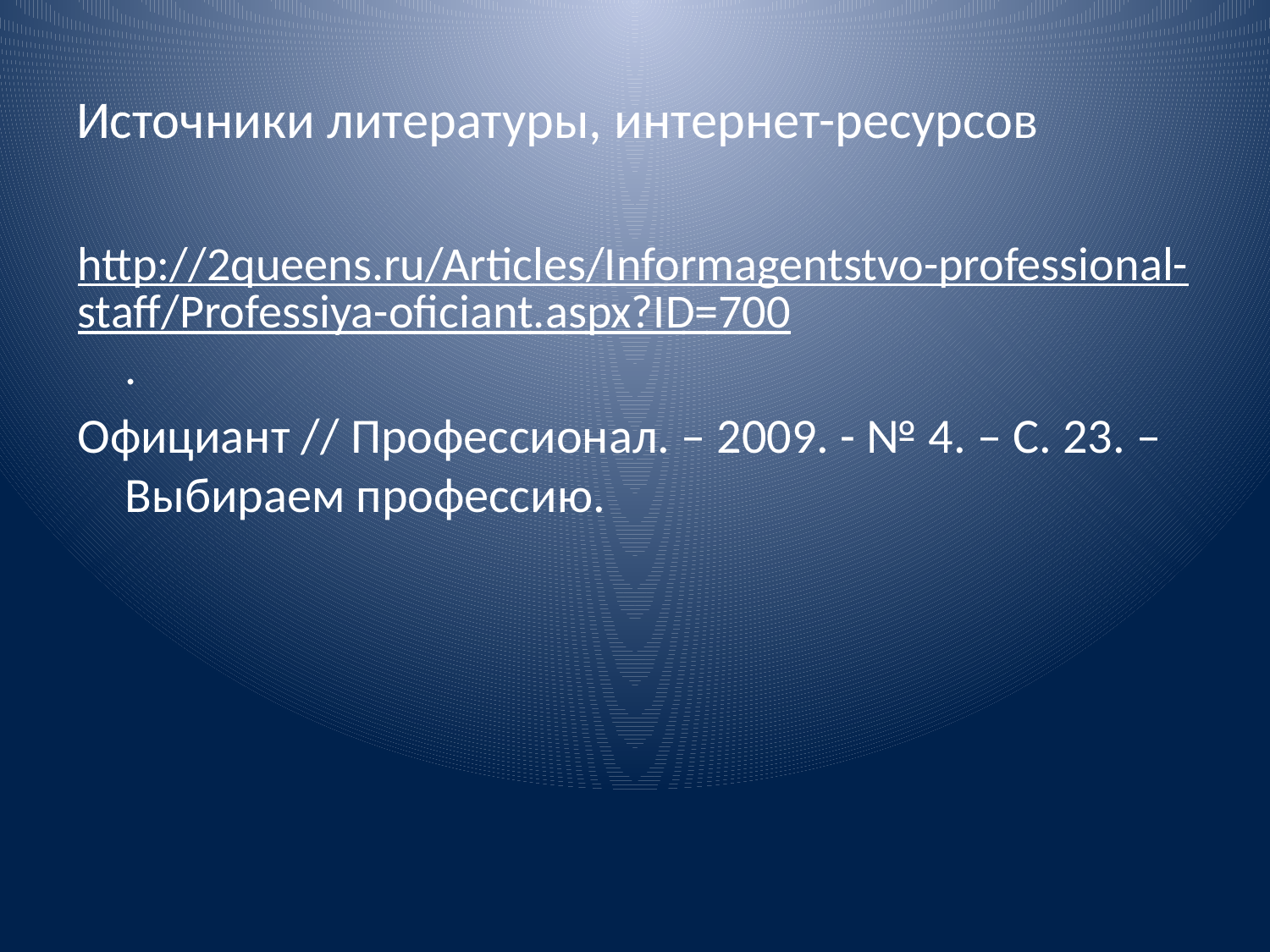

# Источники литературы, интернет-ресурсов
http://2queens.ru/Articles/Informagentstvo-professional-staff/Professiya-oficiant.aspx?ID=700.
Официант // Профессионал. – 2009. - № 4. – С. 23. – Выбираем профессию.